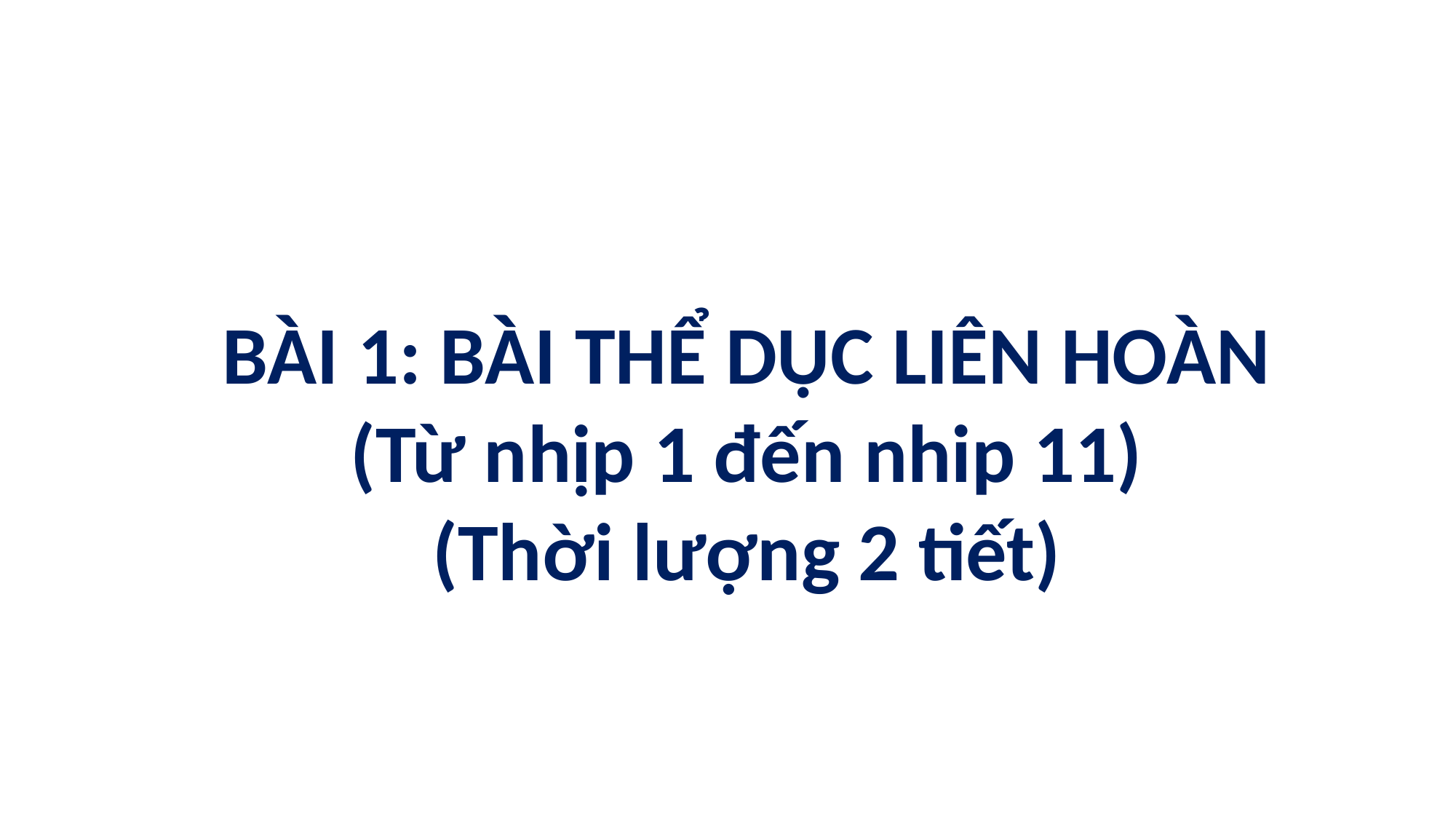

BÀI 1: BÀI THỂ DỤC LIÊN HOÀN
(Từ nhịp 1 đến nhip 11)
(Thời lượng 2 tiết)